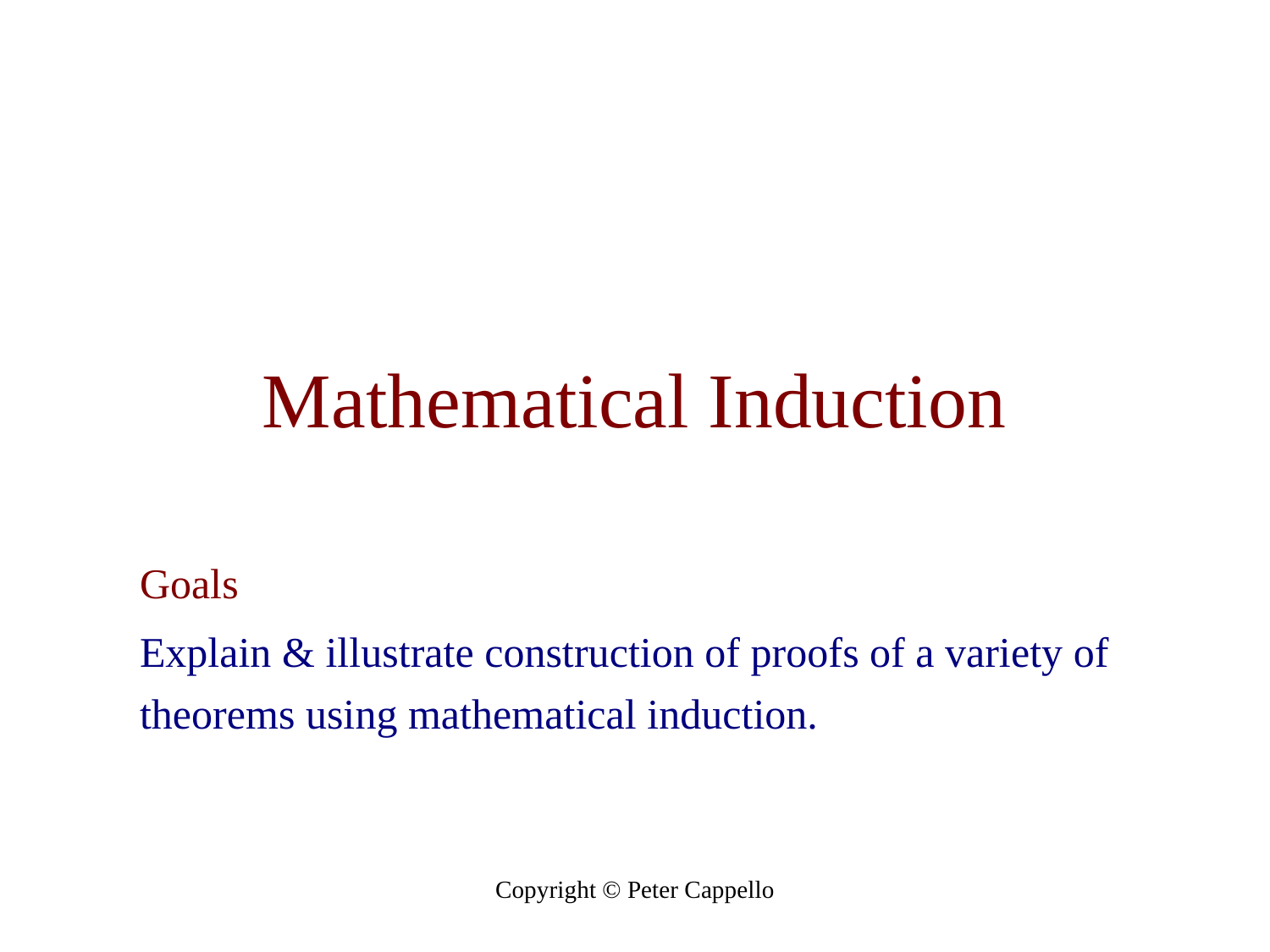

# Mathematical Induction
Goals
Explain & illustrate construction of proofs of a variety of theorems using mathematical induction.
Copyright © Peter Cappello